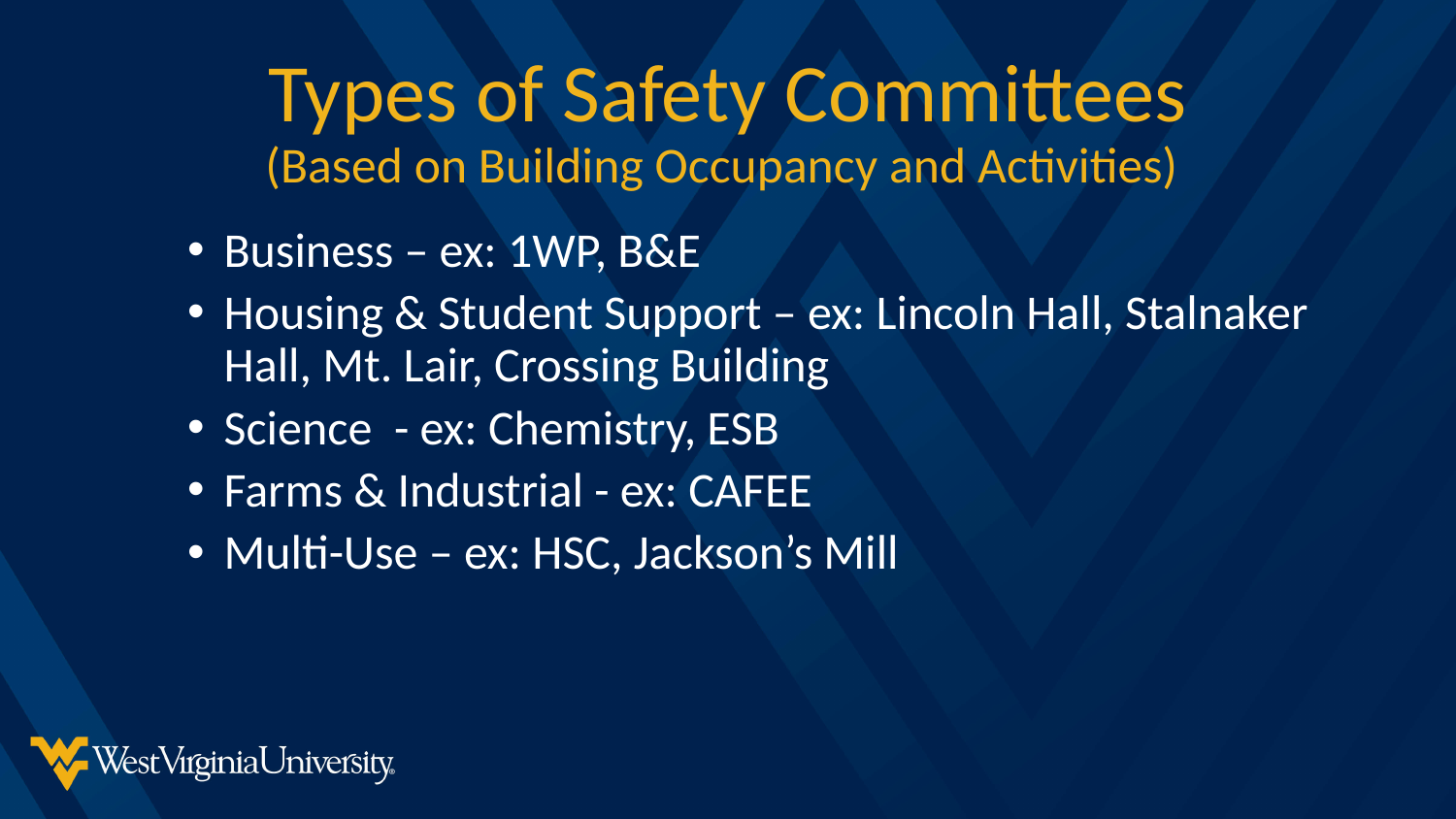

# Types of Safety Committees (Based on Building Occupancy and Activities)
Business – ex: 1WP, B&E
Housing & Student Support – ex: Lincoln Hall, Stalnaker Hall, Mt. Lair, Crossing Building
Science  - ex: Chemistry, ESB
Farms & Industrial - ex: CAFEE
Multi-Use – ex: HSC, Jackson’s Mill